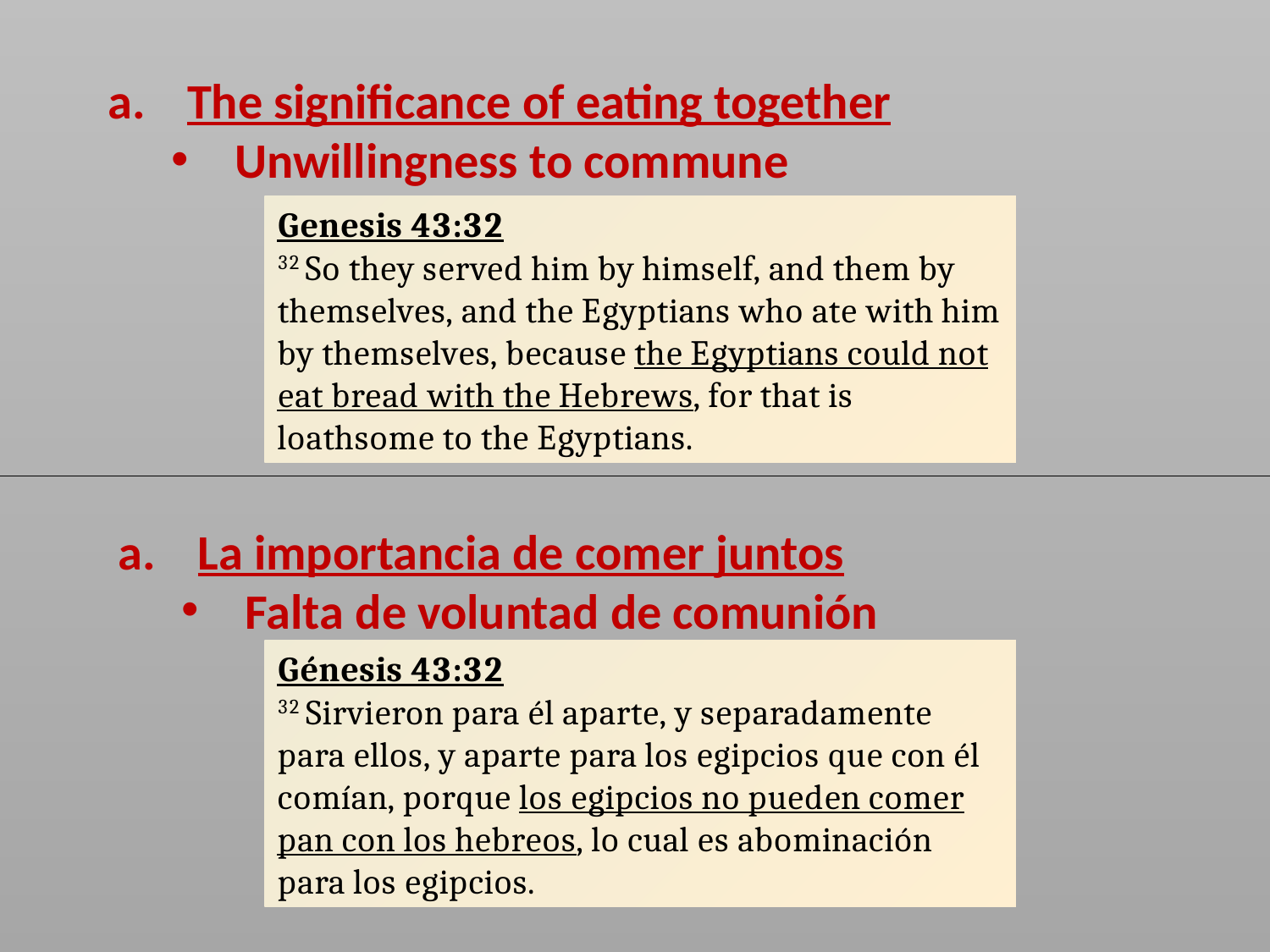

The significance of eating together
Unwillingness to commune
Genesis 43:32
32 So they served him by himself, and them by themselves, and the Egyptians who ate with him by themselves, because the Egyptians could not eat bread with the Hebrews, for that is loathsome to the Egyptians.
La importancia de comer juntos
Falta de voluntad de comunión
Génesis 43:32
32 Sirvieron para él aparte, y separadamente para ellos, y aparte para los egipcios que con él comían, porque los egipcios no pueden comer pan con los hebreos, lo cual es abominación para los egipcios.